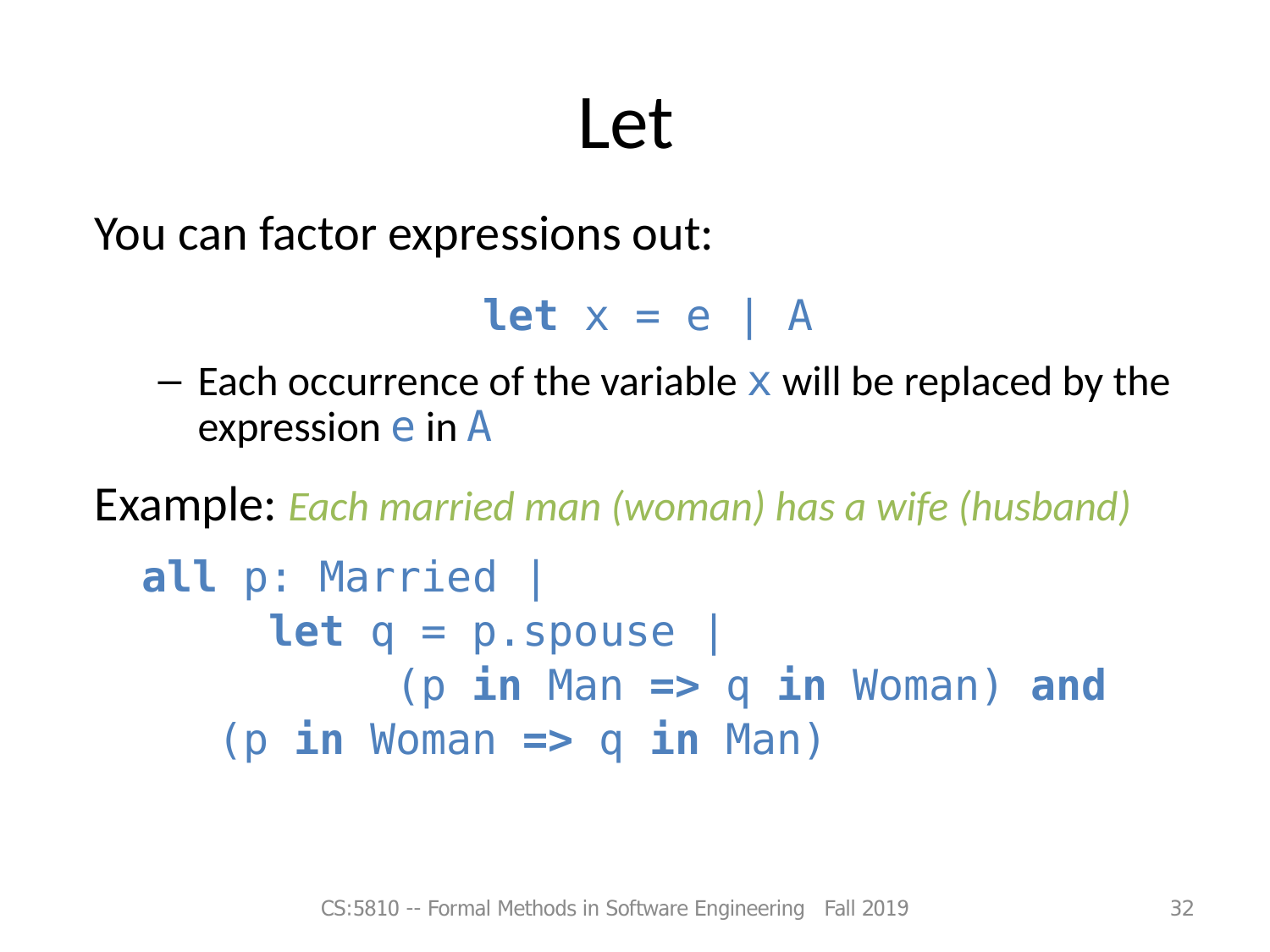

# Let
You can factor expressions out:

let x = e | A
Each occurrence of the variable x will be replaced by the expression e in A

Example: Each married man (woman) has a wife (husband)

	all p: Married |
		let q = p.spouse |
			(p in Man => q in Woman) and
	   (p in Woman => q in Man)
CS:5810 -- Formal Methods in Software Engineering   Fall 2019
32